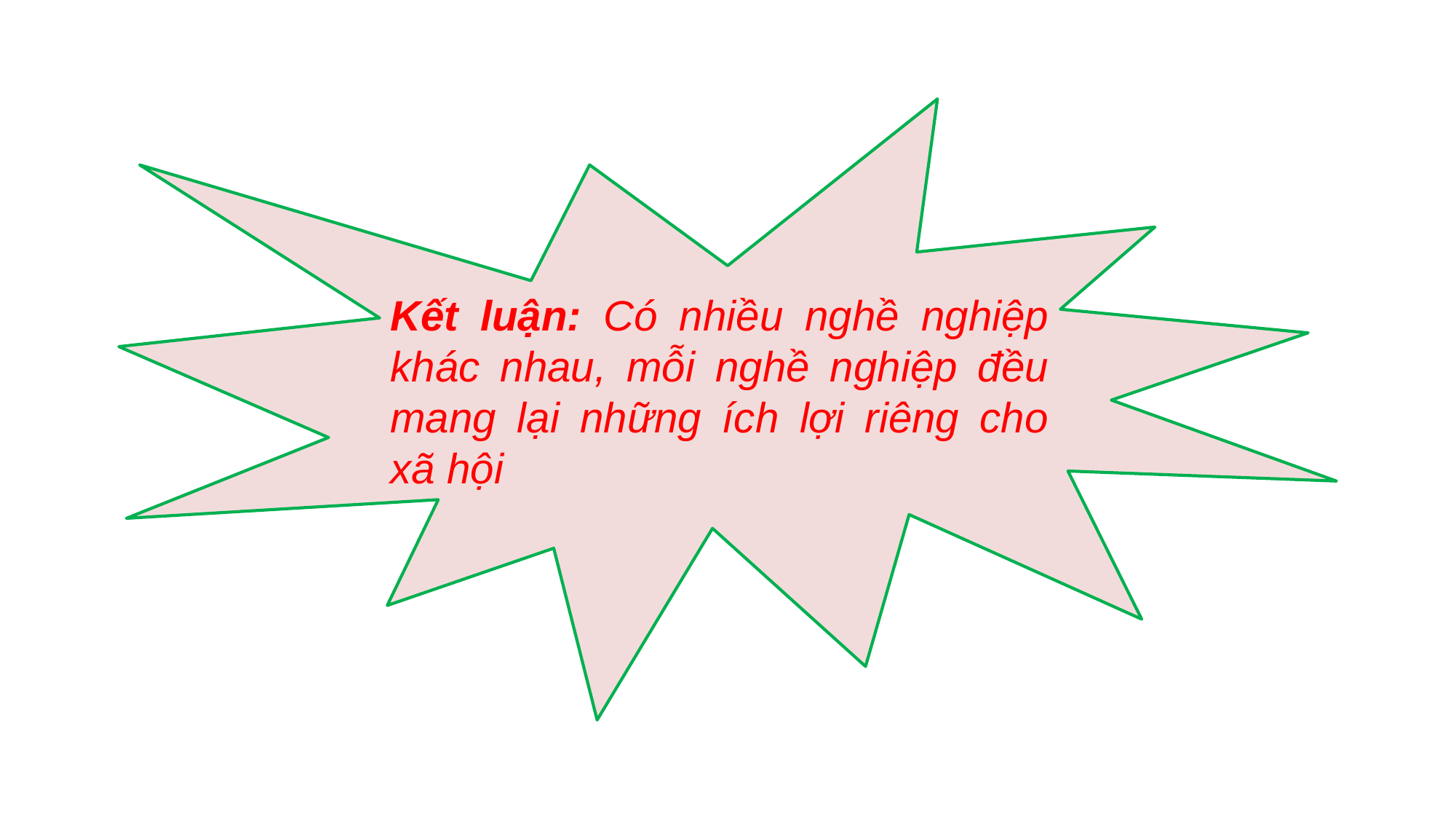

Kết luận: Có nhiều nghề nghiệp khác nhau, mỗi nghề nghiệp đều mang lại những ích lợi riêng cho xã hội